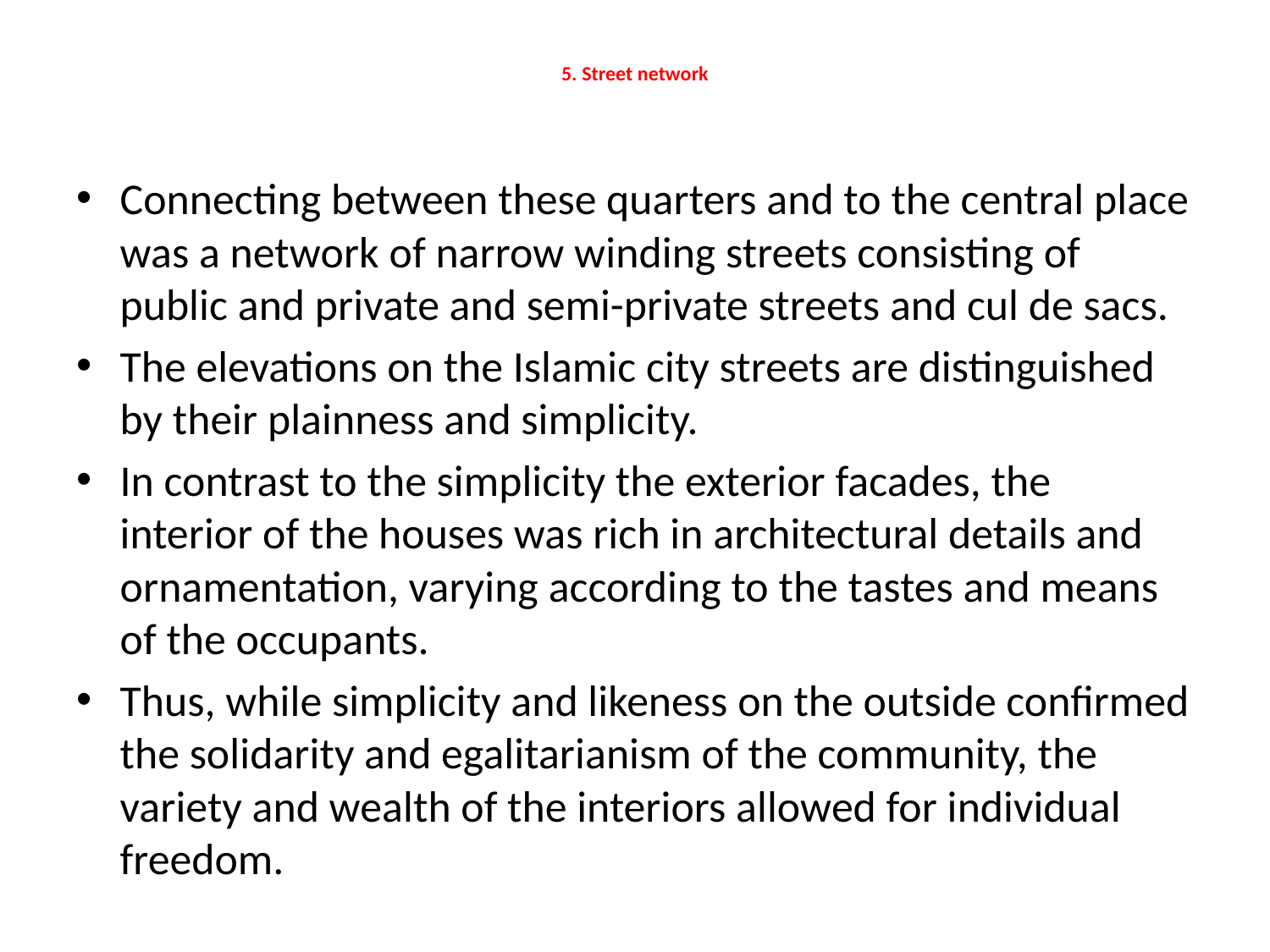

# 5. Street network
Connecting between these quarters and to the central place was a network of narrow winding streets consisting of public and private and semi-private streets and cul de sacs.
The elevations on the Islamic city streets are distinguished by their plainness and simplicity.
In contrast to the simplicity the exterior facades, the interior of the houses was rich in architectural details and ornamentation, varying according to the tastes and means of the occupants.
Thus, while simplicity and likeness on the outside confirmed the solidarity and egalitarianism of the community, the variety and wealth of the interiors allowed for individual freedom.